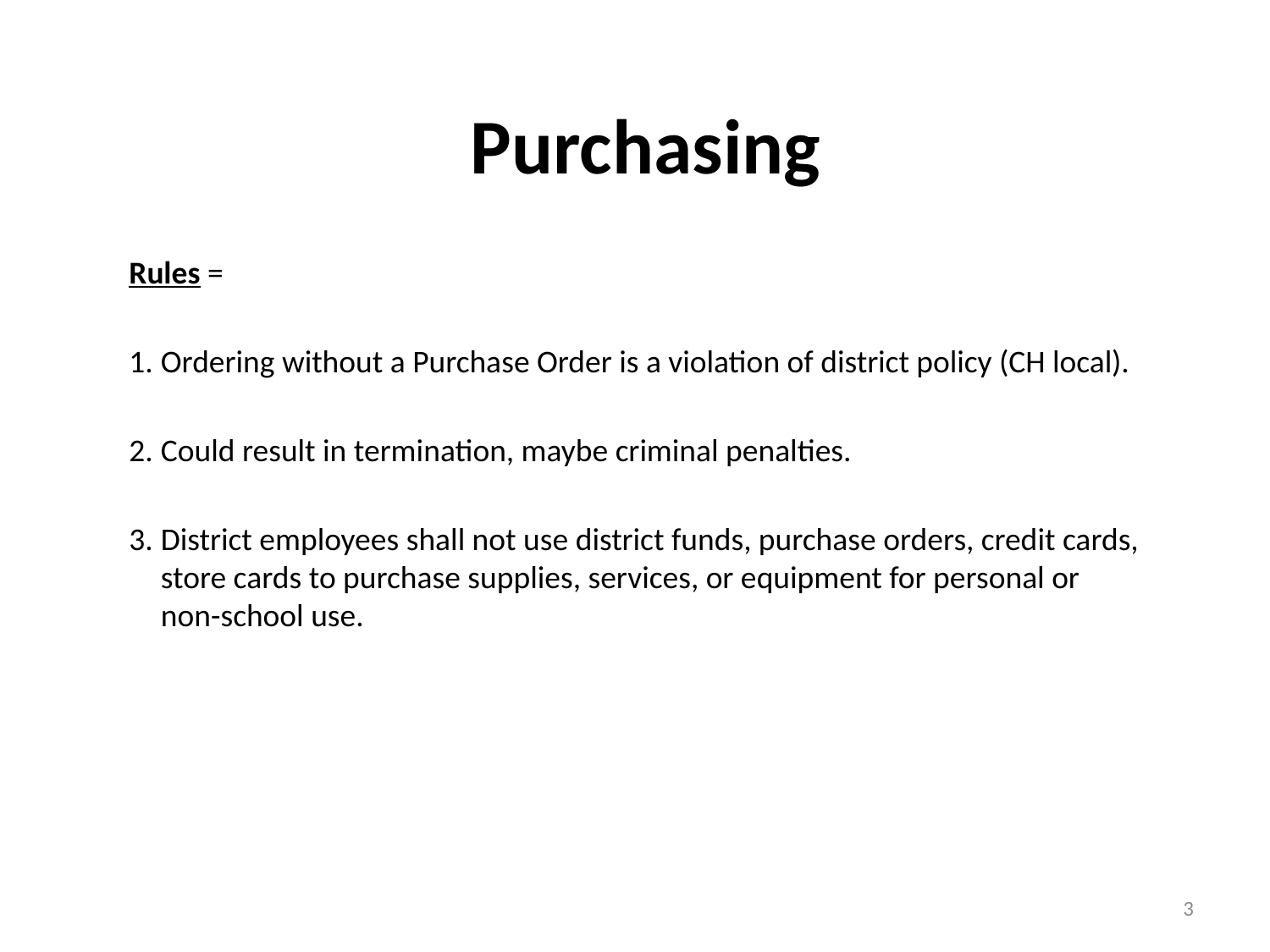

# Purchasing

Rules =

Ordering without a Purchase Order is a violation of district policy (CH local).

Could result in termination, maybe criminal penalties.

District employees shall not use district funds, purchase orders, credit cards, store cards to purchase supplies, services, or equipment for personal or non-school use.

3